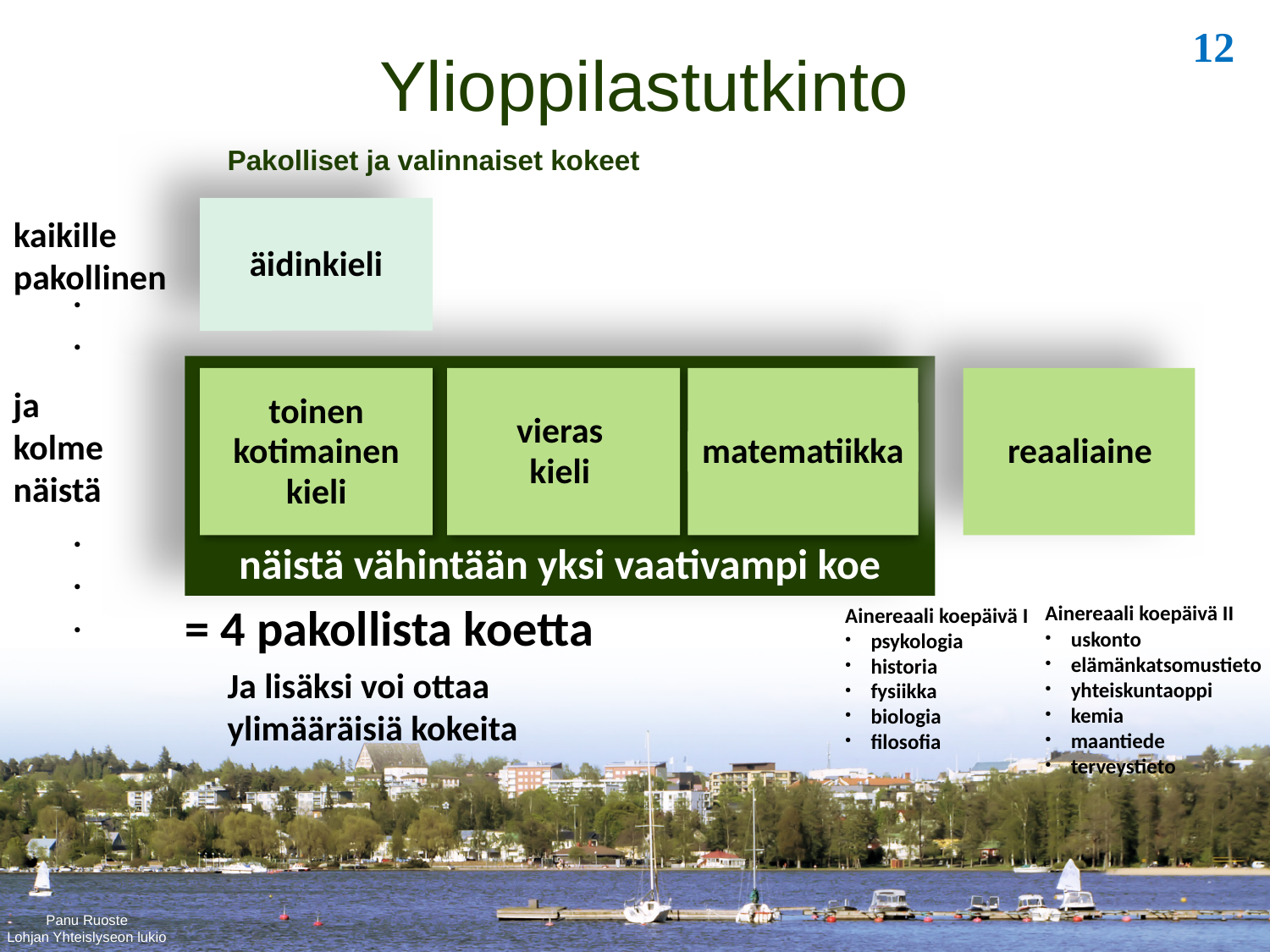

Ylioppilastutkinto
Pakolliset ja valinnaiset kokeet

kaikille
pakollinen
äidinkieli
.
.

matematiikka

ja
kolme
näistä
toinen
kotimainen
kieli
vieras
kieli
reaaliaine
.
.
.

näistä vähintään yksi vaativampi koe

= 4 pakollista koetta
Ainereaali koepäivä I
psykologia
historia
fysiikka
biologia
filosofia
Ainereaali koepäivä II
uskonto
elämänkatsomustieto
yhteiskuntaoppi
kemia
maantiede
terveystieto

Ja lisäksi voi ottaa
ylimääräisiä kokeita